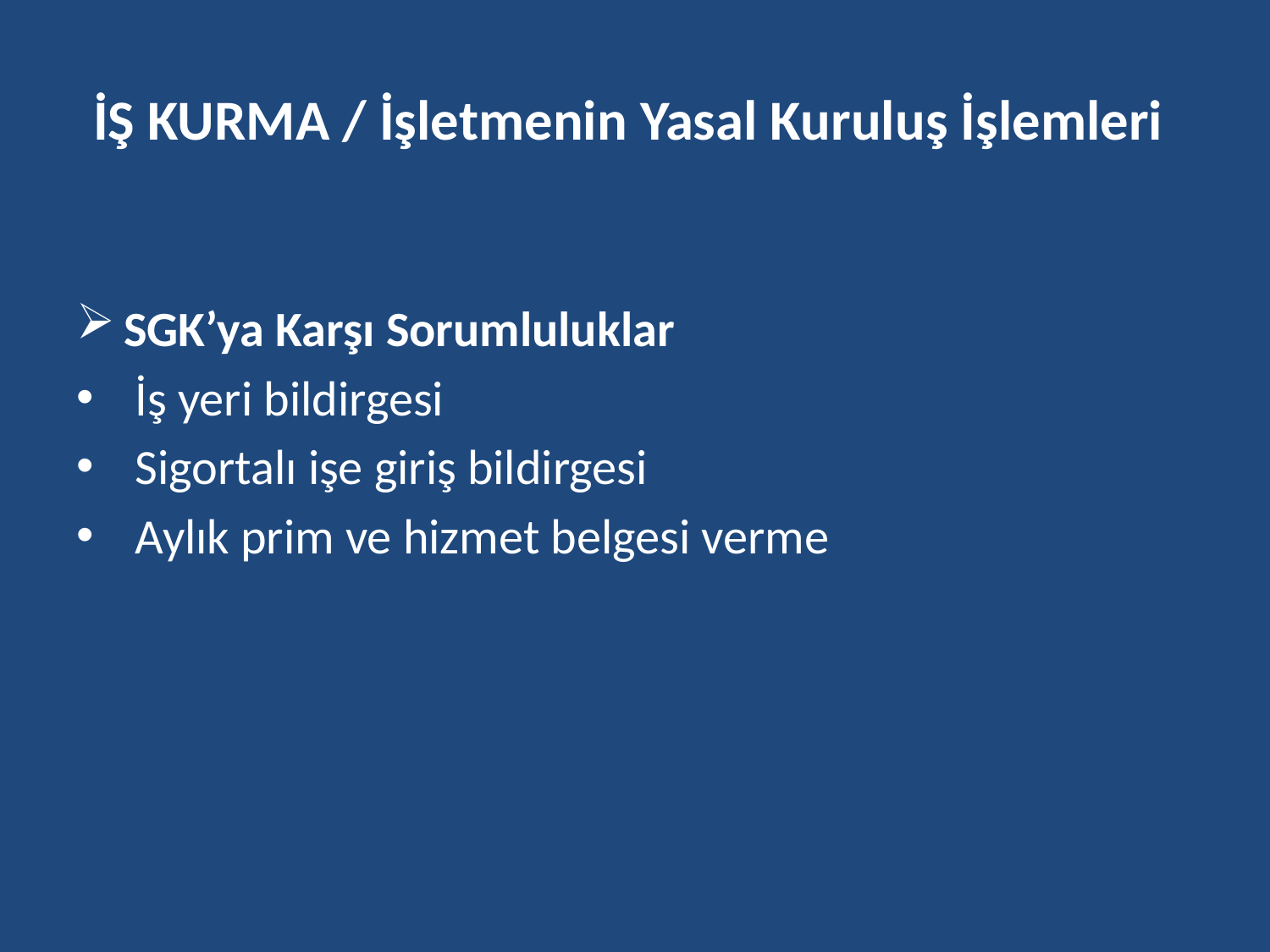

# İŞ KURMA / İşletmenin Yasal Kuruluş İşlemleri

SGK’ya Karşı Sorumluluklar
 İş yeri bildirgesi
 Sigortalı işe giriş bildirgesi
 Aylık prim ve hizmet belgesi verme